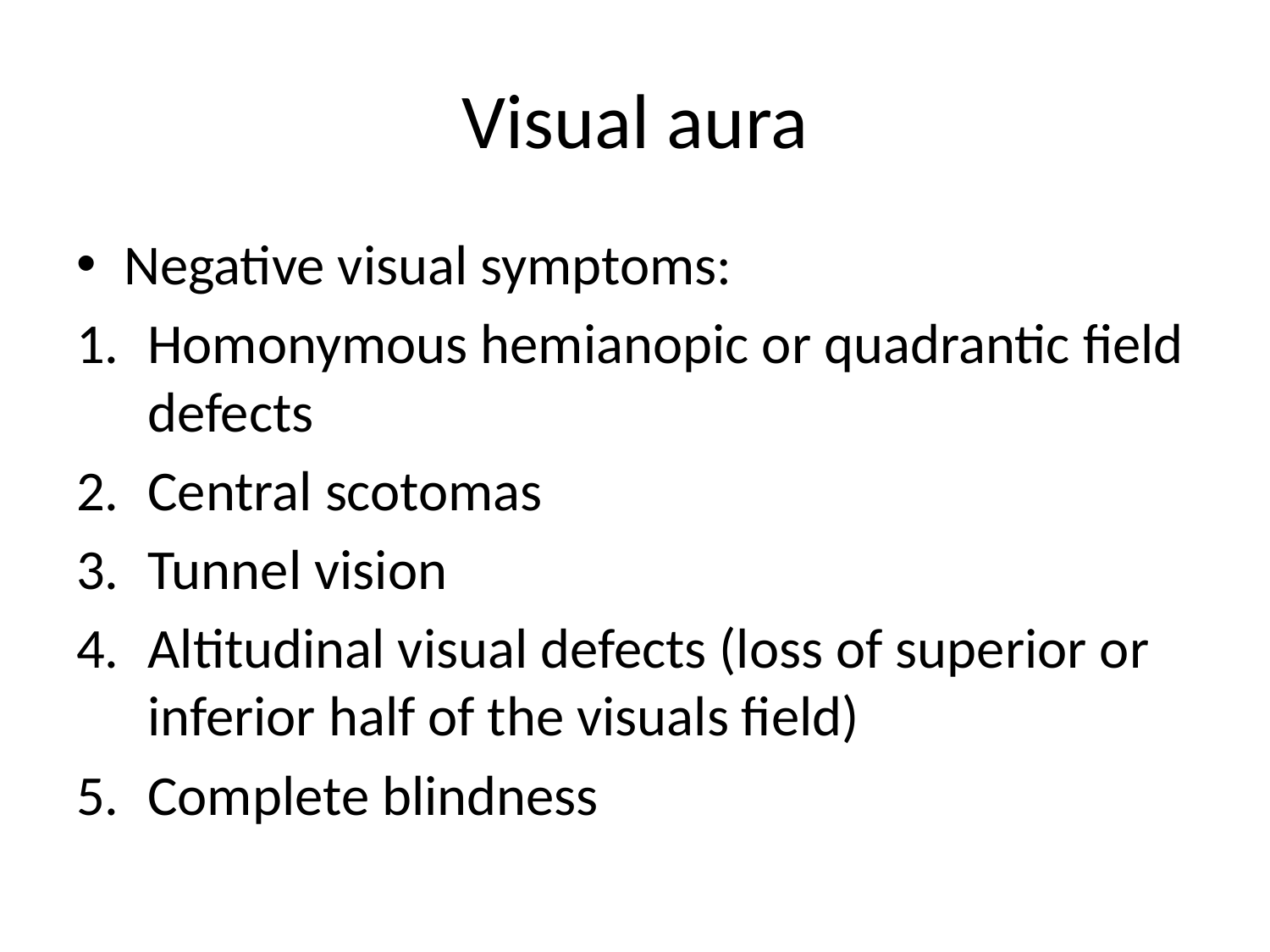

# Visual aura
Negative visual symptoms:
Homonymous hemianopic or quadrantic field defects
Central scotomas
Tunnel vision
Altitudinal visual defects (loss of superior or inferior half of the visuals field)
Complete blindness